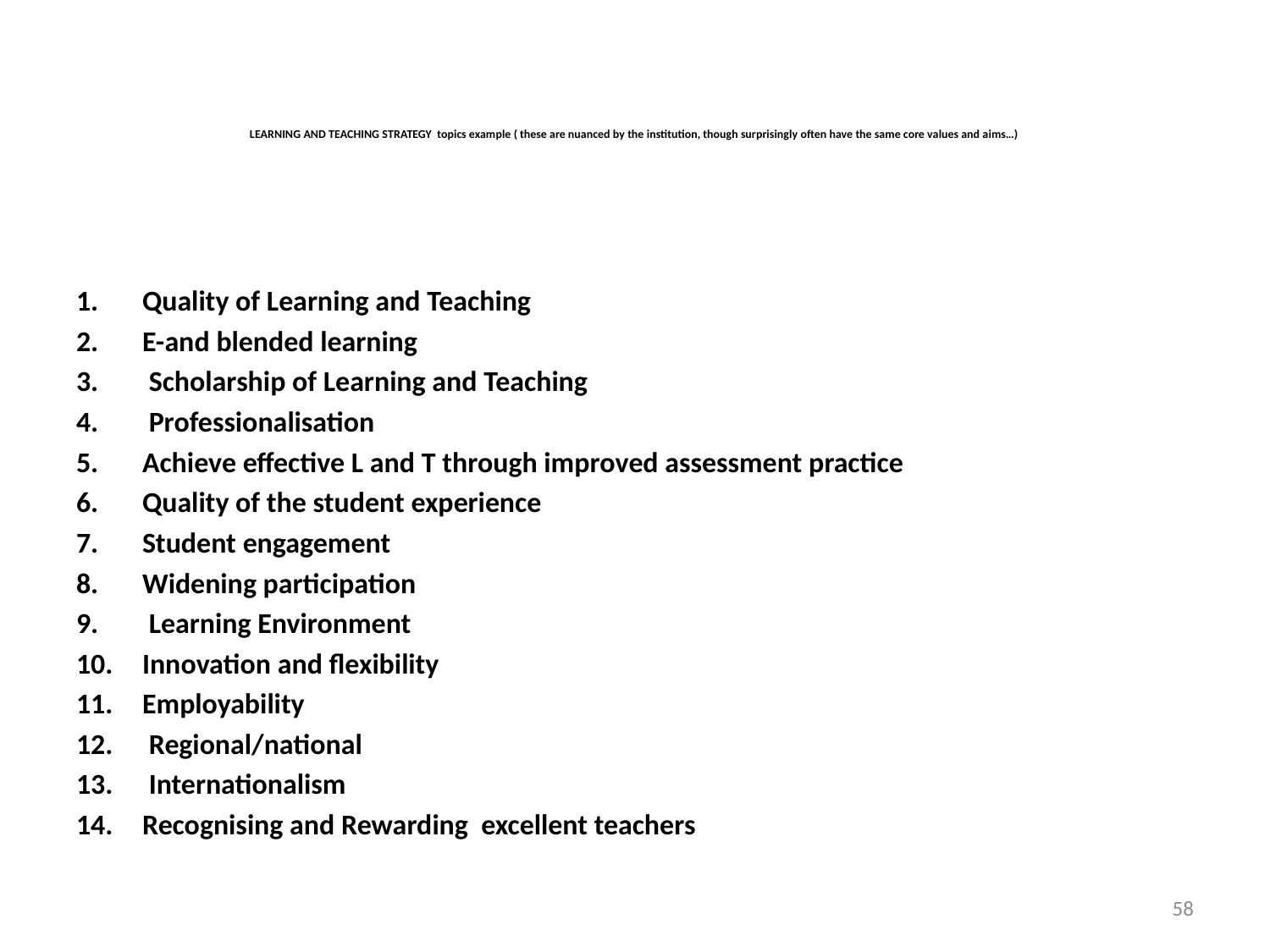

# LEARNING AND TEACHING STRATEGY  topics example ( these are nuanced by the institution, though surprisingly often have the same core values and aims…)
Quality of Learning and Teaching
E-and blended learning
 Scholarship of Learning and Teaching
 Professionalisation
Achieve effective L and T through improved assessment practice
Quality of the student experience
Student engagement
Widening participation
 Learning Environment
Innovation and flexibility
Employability
 Regional/national
 Internationalism
Recognising and Rewarding  excellent teachers

58